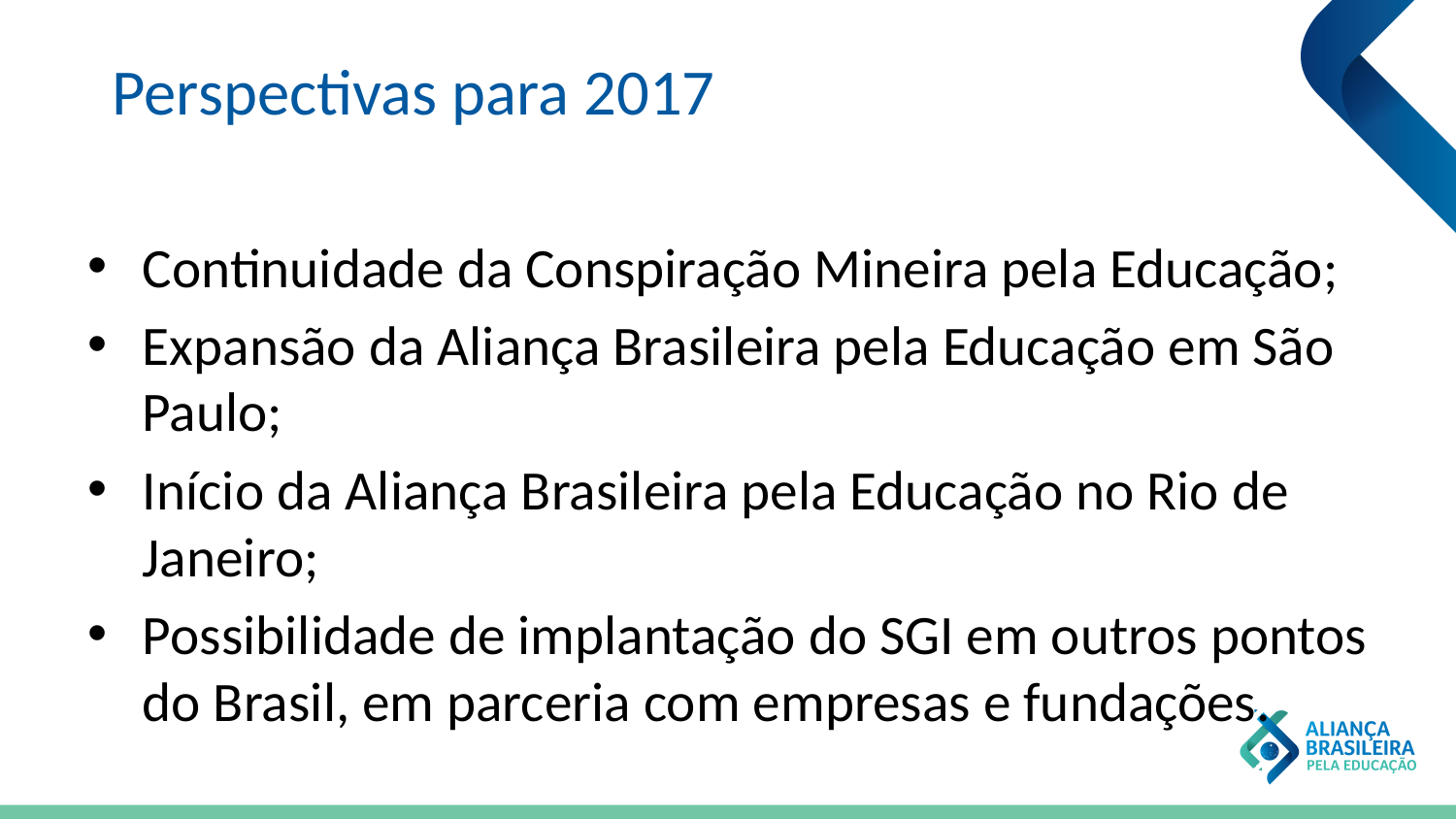

Perspectivas para 2017
Continuidade da Conspiração Mineira pela Educação;
Expansão da Aliança Brasileira pela Educação em São Paulo;
Início da Aliança Brasileira pela Educação no Rio de Janeiro;
Possibilidade de implantação do SGI em outros pontos do Brasil, em parceria com empresas e fundações.